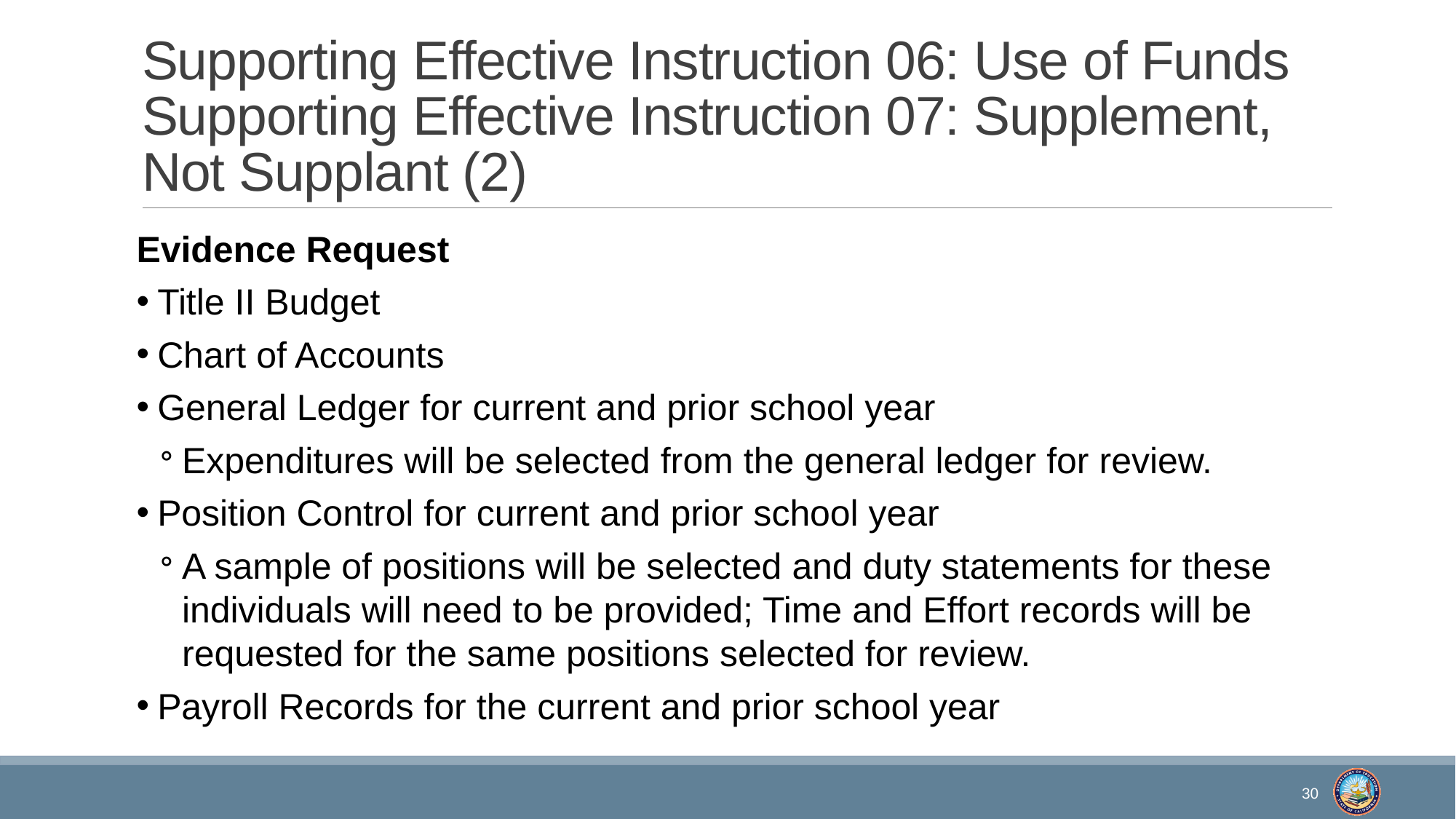

# Supporting Effective Instruction 06: Use of Funds Supporting Effective Instruction 07: Supplement, Not Supplant (2)
Evidence Request
Title II Budget
Chart of Accounts
General Ledger for current and prior school year
Expenditures will be selected from the general ledger for review.
Position Control for current and prior school year
A sample of positions will be selected and duty statements for these individuals will need to be provided; Time and Effort records will be requested for the same positions selected for review.
Payroll Records for the current and prior school year

30